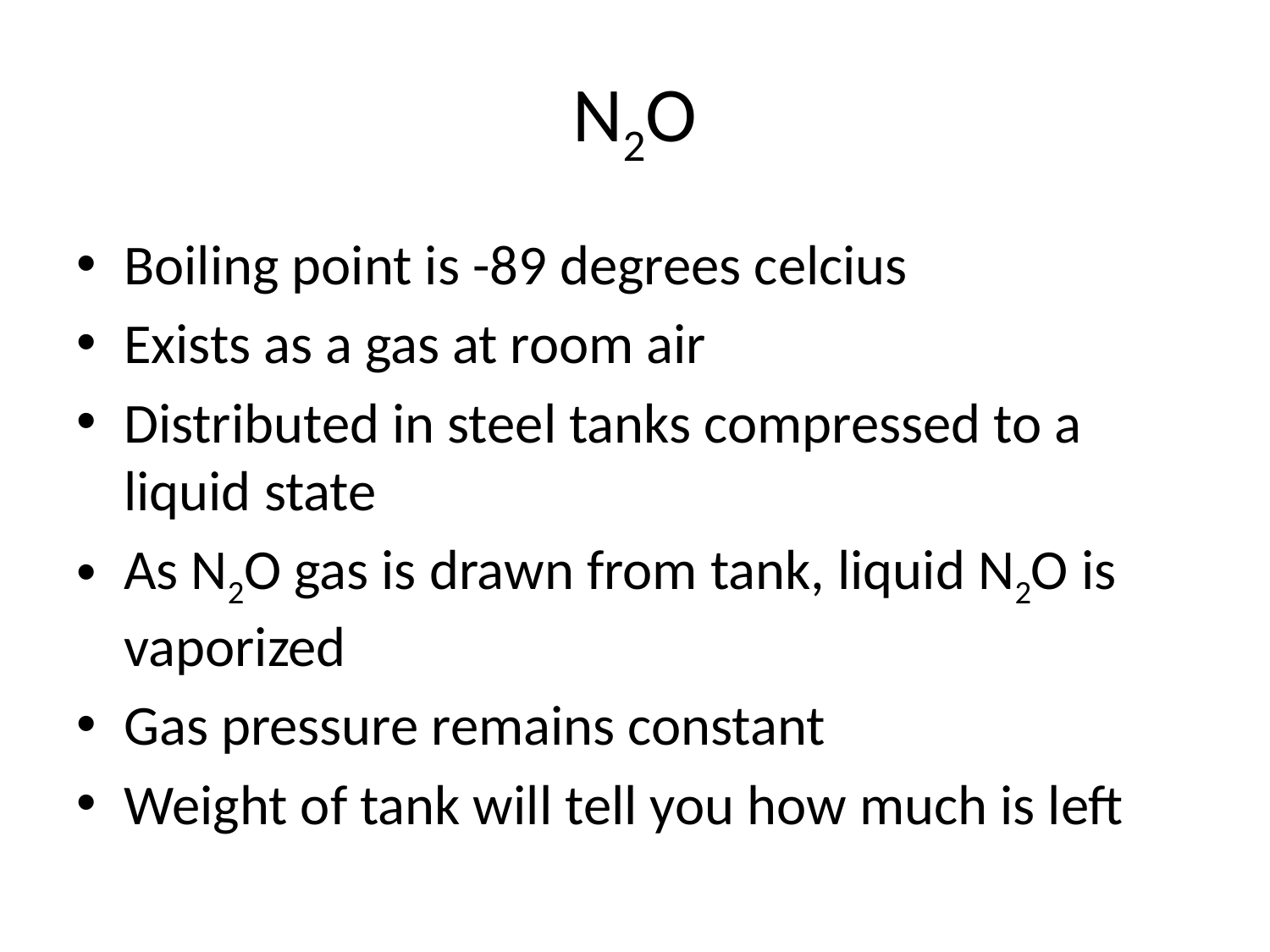

# N2O
Boiling point is -89 degrees celcius
Exists as a gas at room air
Distributed in steel tanks compressed to a liquid state
As N2O gas is drawn from tank, liquid N2O is vaporized
Gas pressure remains constant
Weight of tank will tell you how much is left